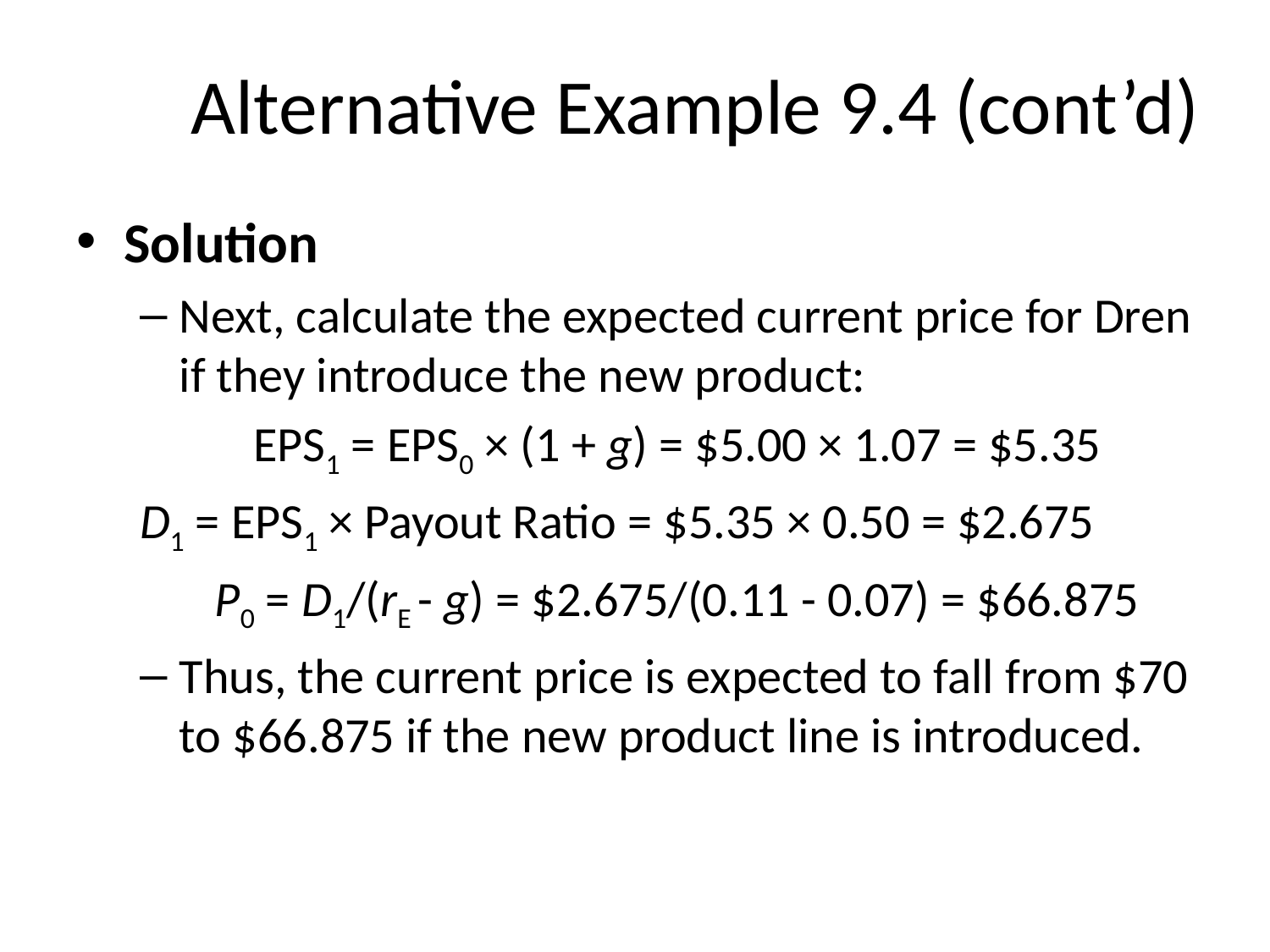

# Alternative Example 9.4 (cont’d)
Solution
Next, calculate the expected current price for Dren if they introduce the new product:
EPS1 = EPS0 × (1 + g) = $5.00 × 1.07 = $5.35
D1 = EPS1 × Payout Ratio = $5.35 × 0.50 = $2.675
P0 = D1/(rE - g) = $2.675/(0.11 - 0.07) = $66.875
Thus, the current price is expected to fall from $70 to $66.875 if the new product line is introduced.